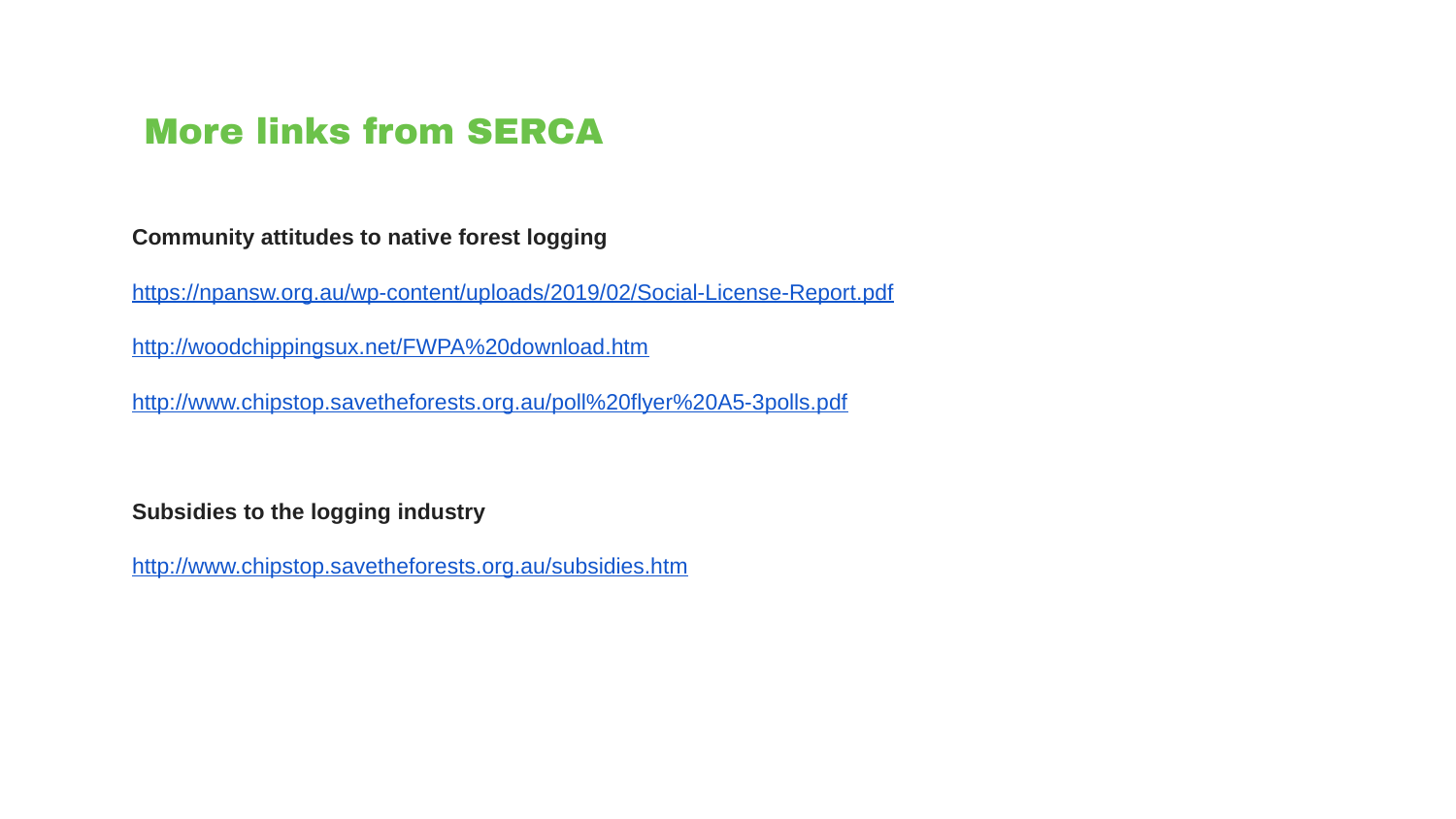

More links from SERCA
Community attitudes to native forest logging
https://npansw.org.au/wp-content/uploads/2019/02/Social-License-Report.pdf
http://woodchippingsux.net/FWPA%20download.htm
http://www.chipstop.savetheforests.org.au/poll%20flyer%20A5-3polls.pdf

Subsidies to the logging industry
http://www.chipstop.savetheforests.org.au/subsidies.htm